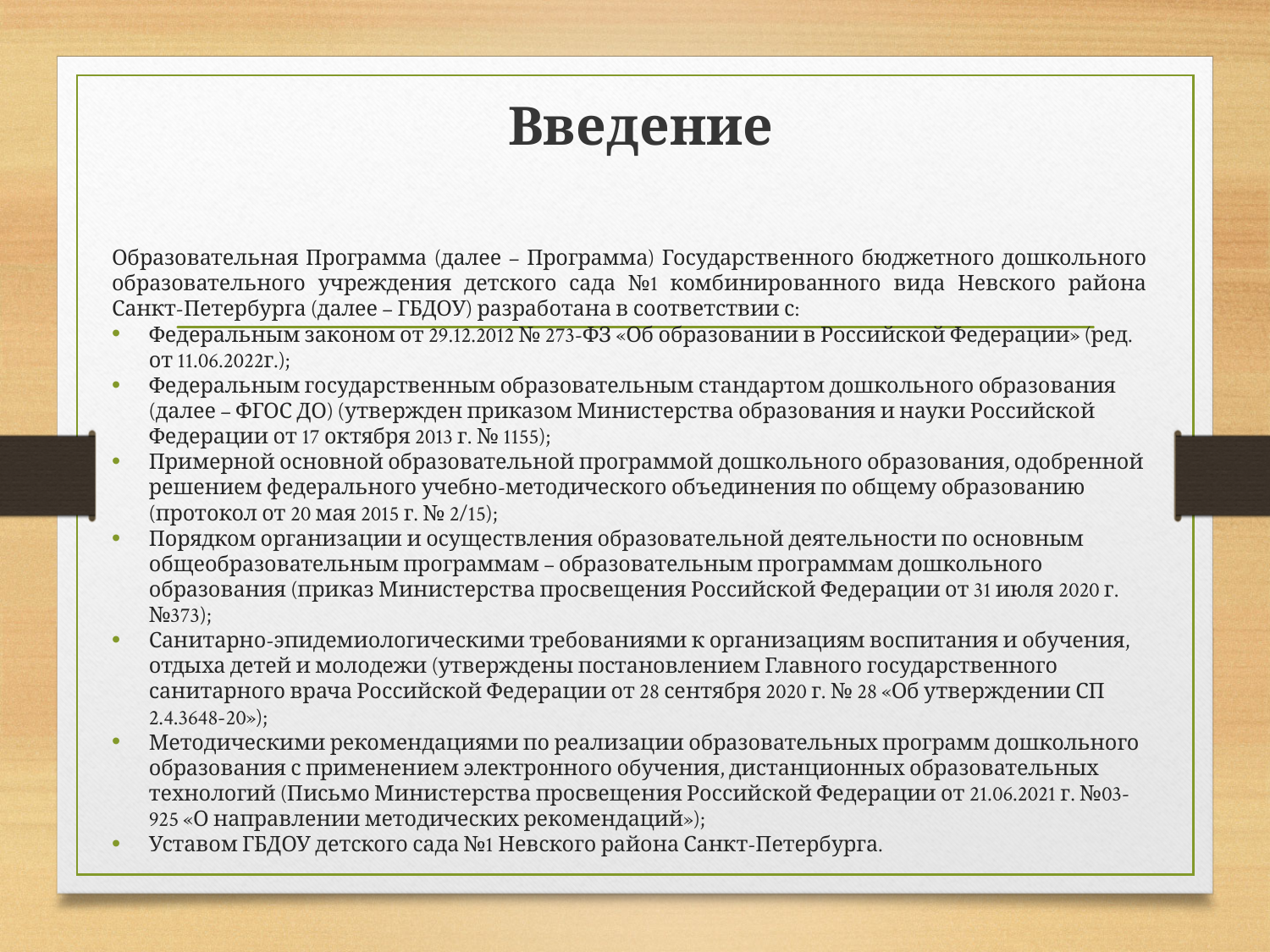

# Введение
Образовательная Программа (далее – Программа) Государственного бюджетного дошкольного образовательного учреждения детского сада №1 комбинированного вида Невского района Санкт-Петербурга (далее – ГБДОУ) разработана в соответствии с:
Федеральным законом от 29.12.2012 № 273-ФЗ «Об образовании в Российской Федерации» (ред. от 11.06.2022г.);
Федеральным государственным образовательным стандартом дошкольного образования (далее – ФГОС ДО) (утвержден приказом Министерства образования и науки Российской Федерации от 17 октября 2013 г. № 1155);
Примерной основной образовательной программой дошкольного образования, одобренной решением федерального учебно-методического объединения по общему образованию (протокол от 20 мая 2015 г. № 2/15);
Порядком организации и осуществления образовательной деятельности по основным общеобразовательным программам – образовательным программам дошкольного образования (приказ Министерства просвещения Российской Федерации от 31 июля 2020 г. №373);
Санитарно-эпидемиологическими требованиями к организациям воспитания и обучения, отдыха детей и молодежи (утверждены постановлением Главного государственного санитарного врача Российской Федерации от 28 сентября 2020 г. № 28 «Об утверждении СП 2.4.3648-20»);
Методическими рекомендациями по реализации образовательных программ дошкольного образования с применением электронного обучения, дистанционных образовательных технологий (Письмо Министерства просвещения Российской Федерации от 21.06.2021 г. №03-925 «О направлении методических рекомендаций»);
Уставом ГБДОУ детского сада №1 Невского района Санкт-Петербурга.